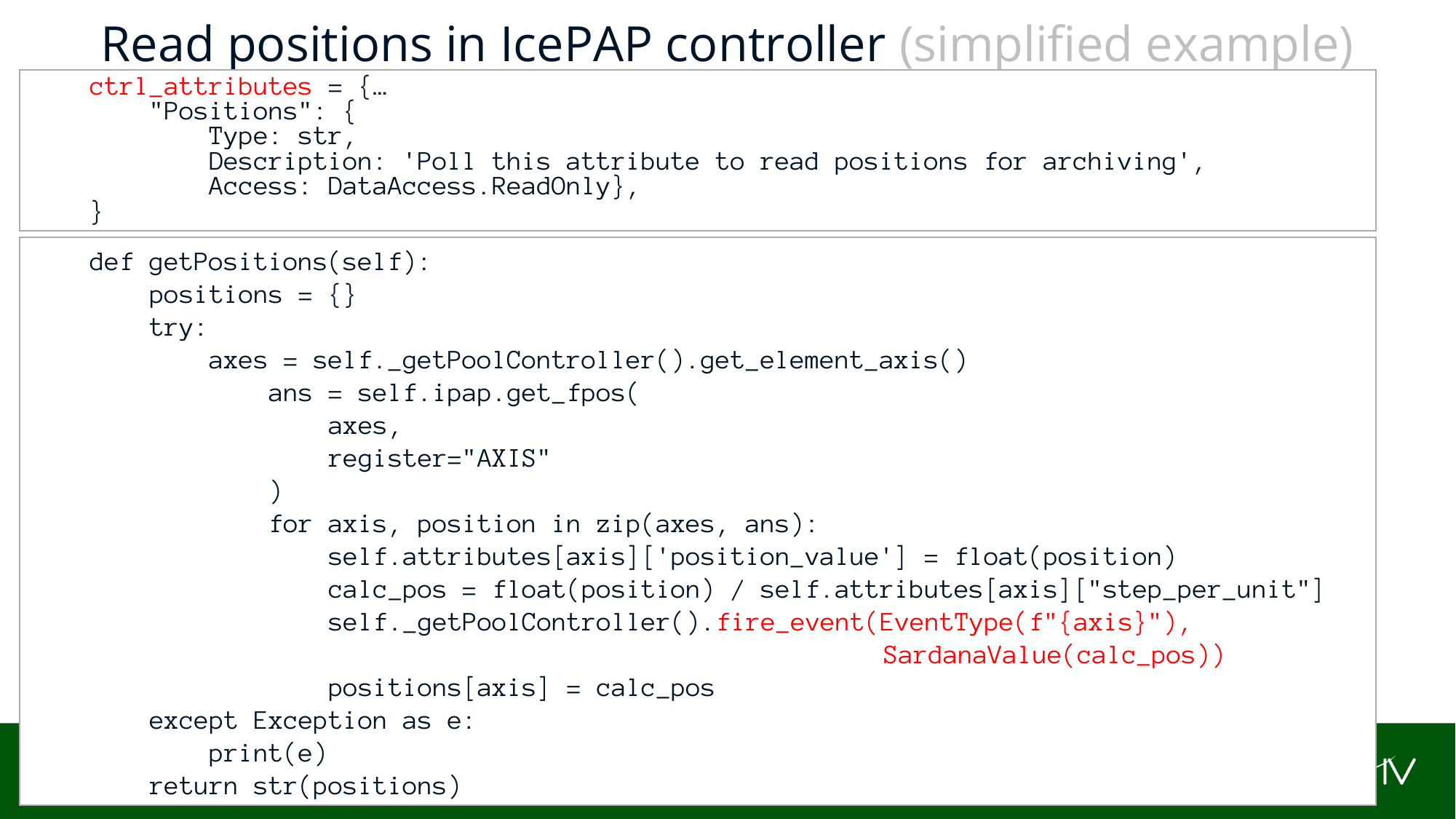

Read positions in IcePAP controller (simplified example)
    ctrl_attributes = {…
        "Positions": {
            Type: str,
            Description: 'Poll this attribute to read positions for archiving',
            Access: DataAccess.ReadOnly},
    }
    def getPositions(self):
        positions = {}
        try:
            axes = self._getPoolController().get_element_axis()
                ans = self.ipap.get_fpos(
                    axes,
                    register="AXIS"
                )
                for axis, position in zip(axes, ans):
                    self.attributes[axis]['position_value'] = float(position)
                    calc_pos = float(position) / self.attributes[axis]["step_per_unit"]
                    self._getPoolController().fire_event(EventType(f"{axis}"),               							      SardanaValue(calc_pos))
                    positions[axis] = calc_pos
        except Exception as e:
            print(e)
        return str(positions)